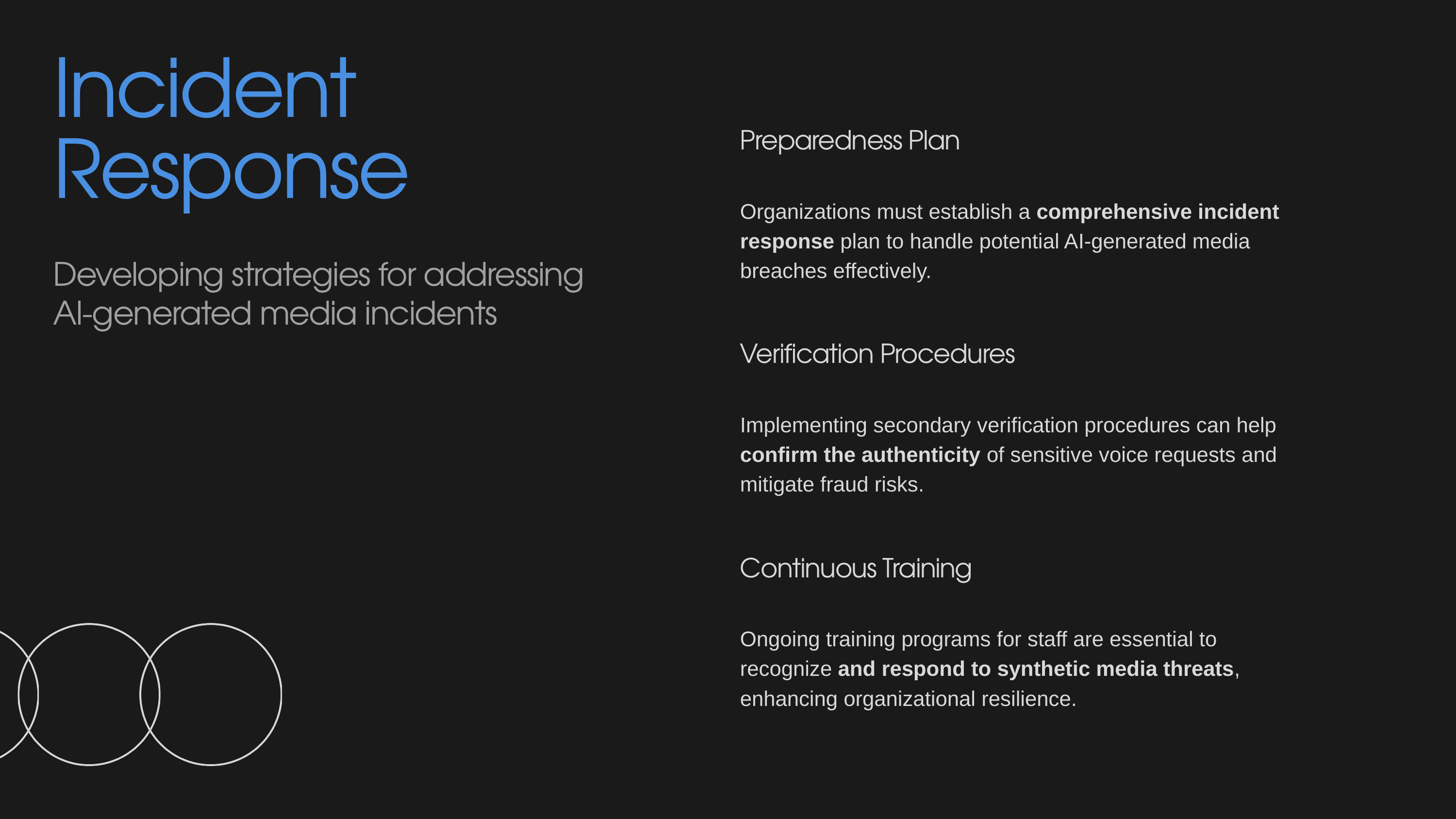

Incident Response
Developing strategies for addressing AI-generated media incidents
Preparedness Plan
Organizations must establish a comprehensive incident response plan to handle potential AI-generated media breaches effectively.
Verification Procedures
Implementing secondary verification procedures can help confirm the authenticity of sensitive voice requests and mitigate fraud risks.
Continuous Training
Ongoing training programs for staff are essential to recognize and respond to synthetic media threats, enhancing organizational resilience.